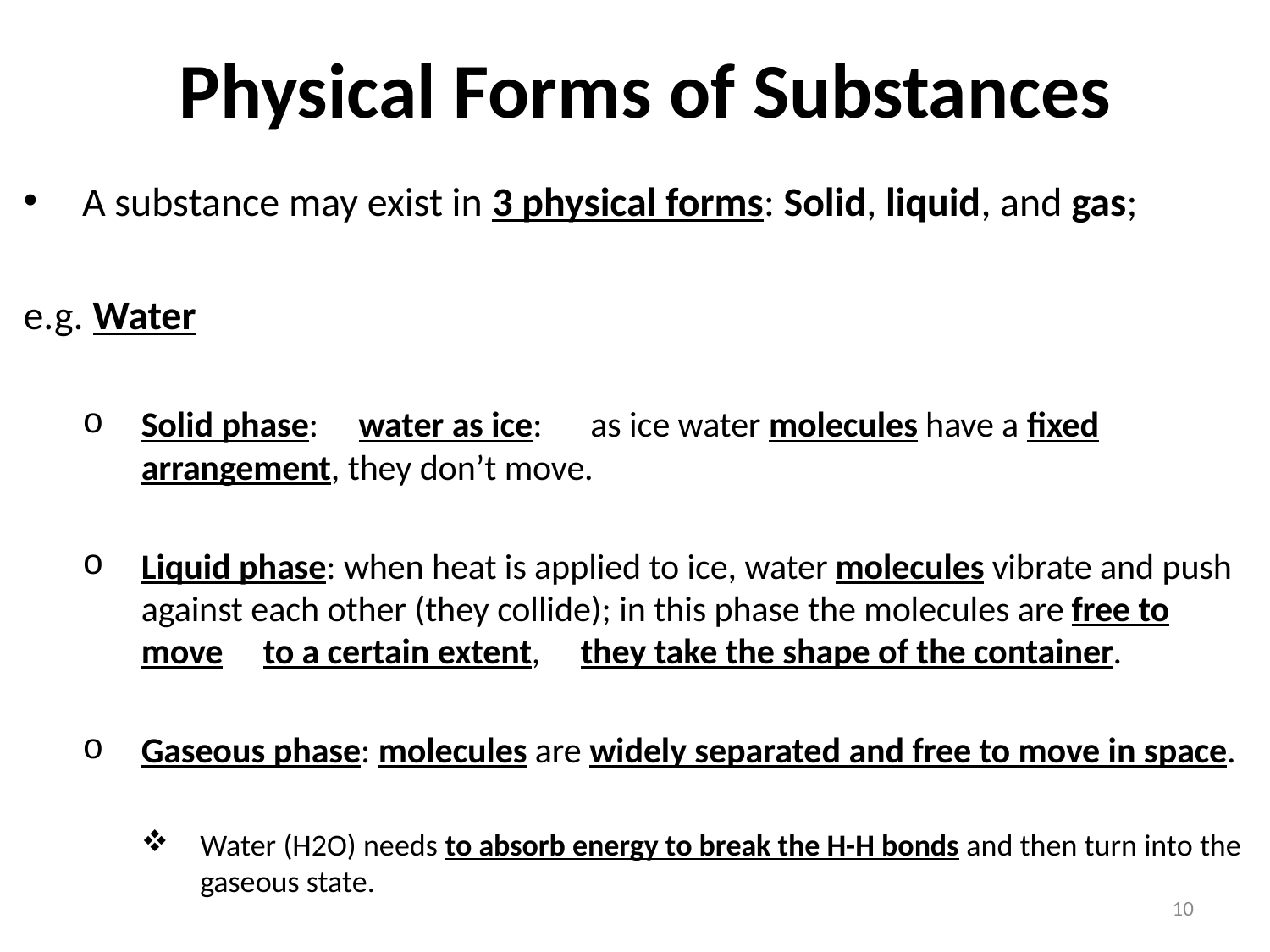

# Physical Forms of Substances
A substance may exist in 3 physical forms: Solid, liquid, and gas;

e.g. Water

Solid phase:     water as ice:      as ice water molecules have a fixed arrangement, they don’t move.

Liquid phase: when heat is applied to ice, water molecules vibrate and push against each other (they collide); in this phase the molecules are free to move     to a certain extent,     they take the shape of the container.

Gaseous phase: molecules are widely separated and free to move in space.

Water (H2O) needs to absorb energy to break the H-H bonds and then turn into the gaseous state.

10